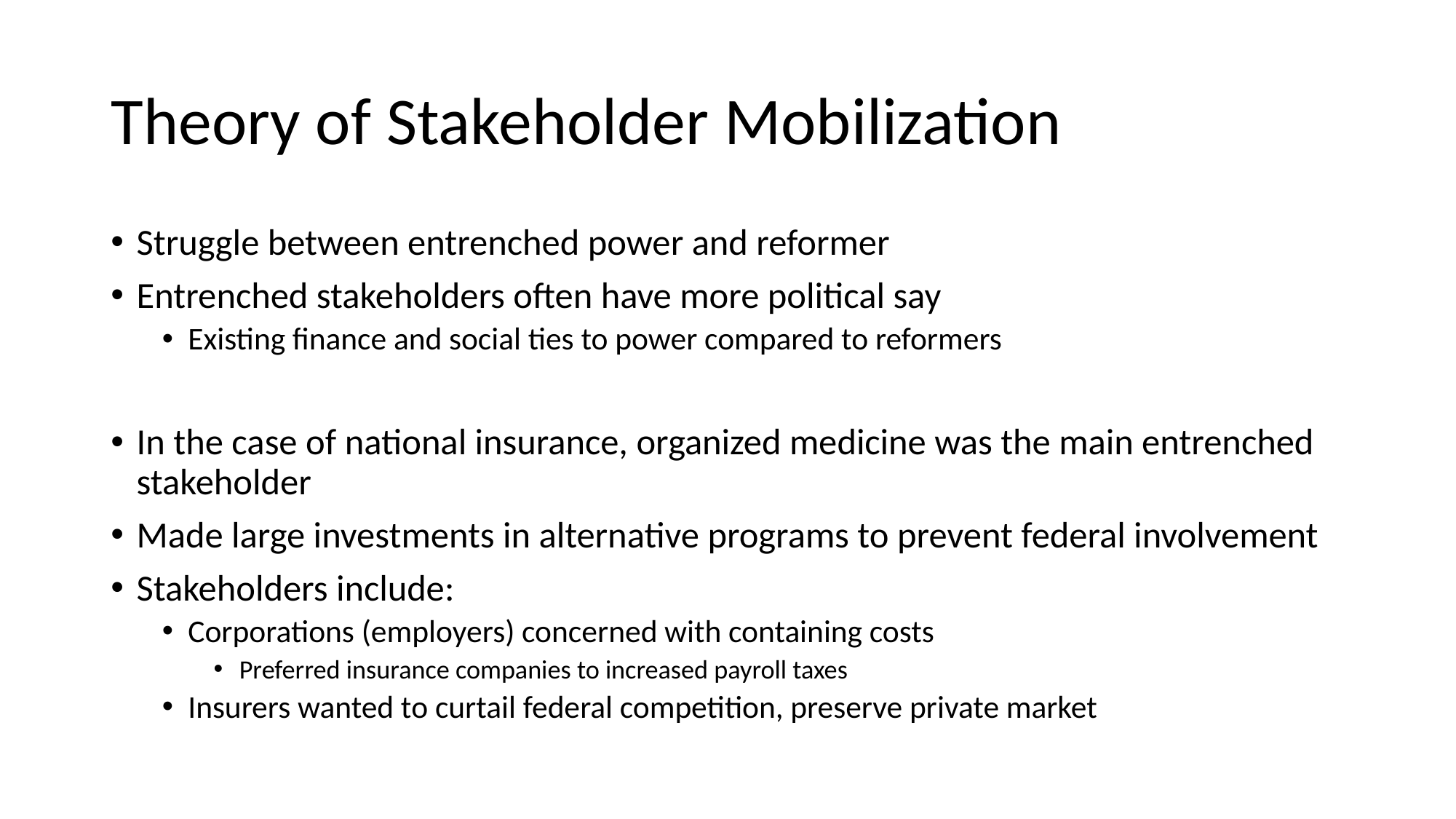

# Theory of Stakeholder Mobilization
Struggle between entrenched power and reformer
Entrenched stakeholders often have more political say
Existing finance and social ties to power compared to reformers

In the case of national insurance, organized medicine was the main entrenched stakeholder
Made large investments in alternative programs to prevent federal involvement
Stakeholders include:
Corporations (employers) concerned with containing costs
Preferred insurance companies to increased payroll taxes
Insurers wanted to curtail federal competition, preserve private market